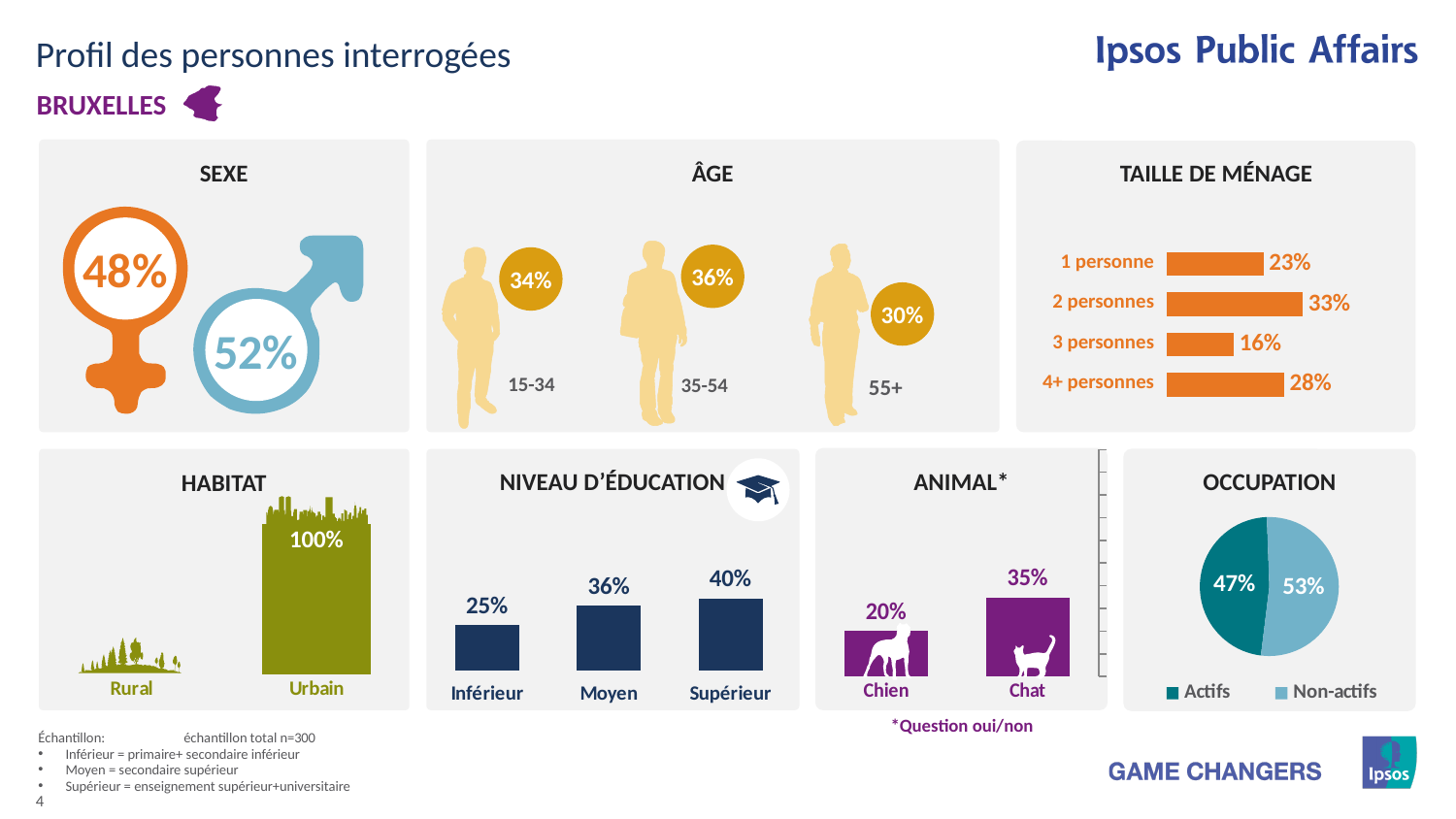

Profil des personnes interrogées

BRUXELLES

SEXE
ÂGE
TAILLE DE MÉNAGE

48%

### Chart

| Category | Series 1 |
|---|---|
| 1 persoon | 23.2 |
| 2 personen | 32.6 |
| 3 personen | 16.1 |
| 4+ personen | 28.1 |
| 1 personne |
| --- |
| 2 personnes |
| 3 personnes |
| 4+ personnes |

36%
34%

30%
52%
15-34
35-54
55+

### Chart

| Category | Series 1 |
|---|---|
| Inférieur | 24.8 |
| Moyen | 35.5 |
| Supérieur | 39.7 |

### Chart

| Category |  |
|---|---|
| Urbain | 100.0 |
| Rural | None |

### Chart

| Category |  |
|---|---|
| Chat | 34.78 |
| Chien | 19.98 |

NIVEAU D’ÉDUCATION
ANIMAL*
OCCUPATION
HABITAT

### Chart

| Category |  |
|---|---|
| Actifs | 47.49 |
| Non-actifs | 52.51 |

*Question oui/non
Échantillon:	échantillon total n=300
Inférieur = primaire+ secondaire inférieur
Moyen = secondaire supérieur
Supérieur = enseignement supérieur+universitaire